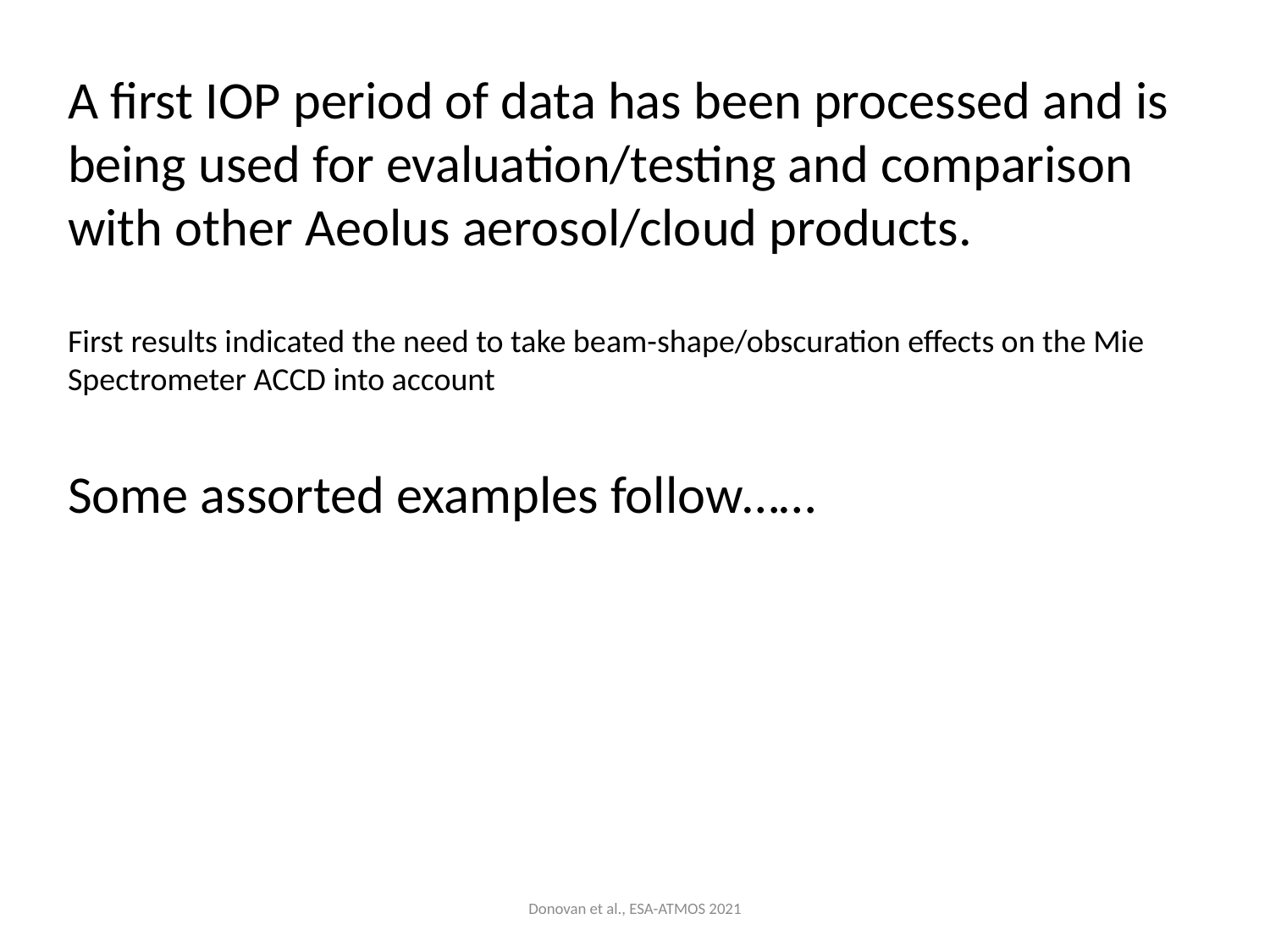

# A first IOP period of data has been processed and is being used for evaluation/testing and comparison with other Aeolus aerosol/cloud products. First results indicated the need to take beam-shape/obscuration effects on the Mie Spectrometer ACCD into account Some assorted examples follow……
Donovan et al., ESA-ATMOS 2021